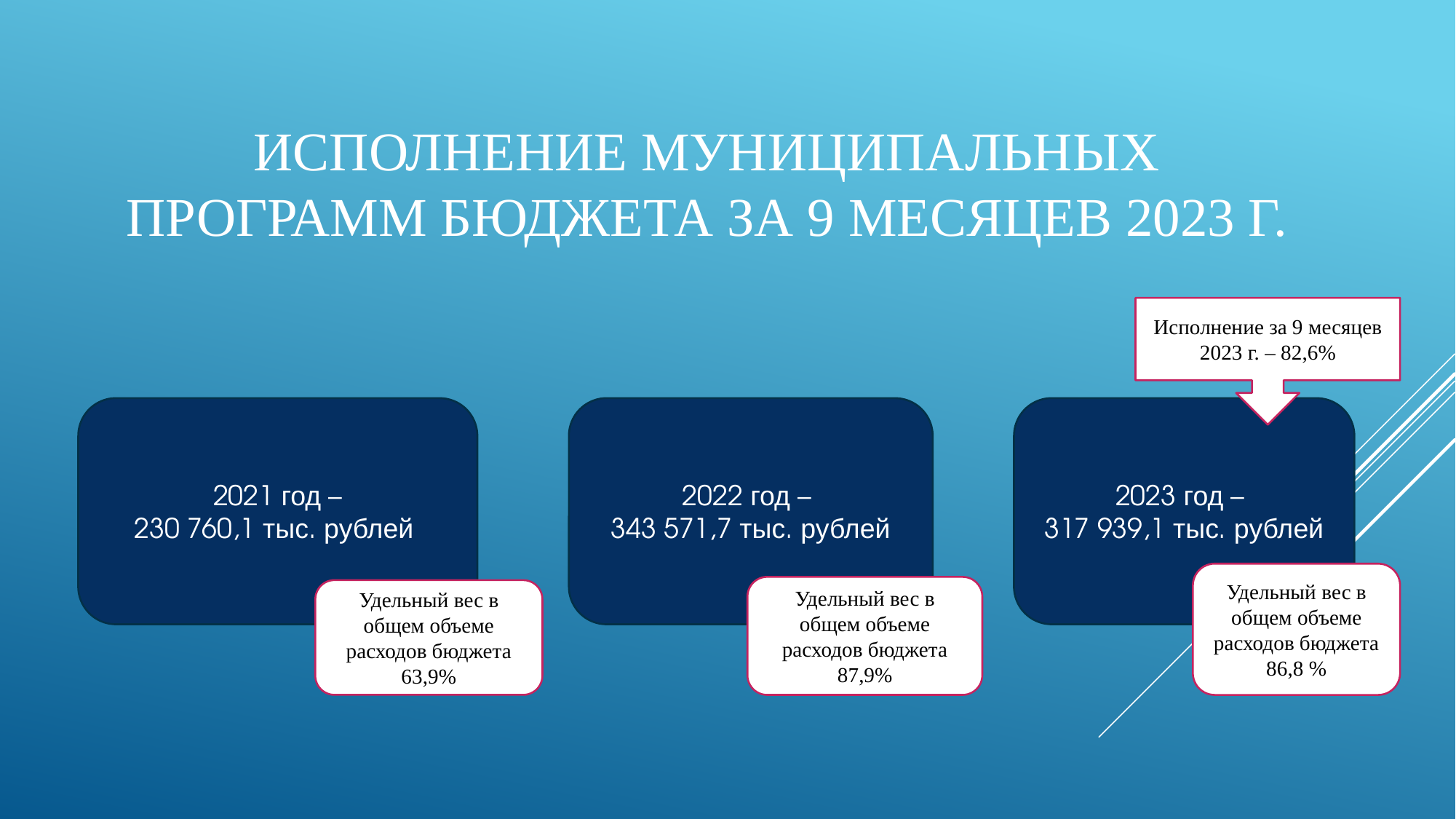

# Исполнение муниципальных программ бюджета за 9 месяцев 2023 г.
Исполнение за 9 месяцев 2023 г. – 82,6%
2021 год –
230 760,1 тыс. рублей
2022 год –
343 571,7 тыс. рублей
2023 год –
317 939,1 тыс. рублей
Удельный вес в общем объеме расходов бюджета 86,8 %
Удельный вес в общем объеме расходов бюджета 87,9%
Удельный вес в общем объеме расходов бюджета 63,9%